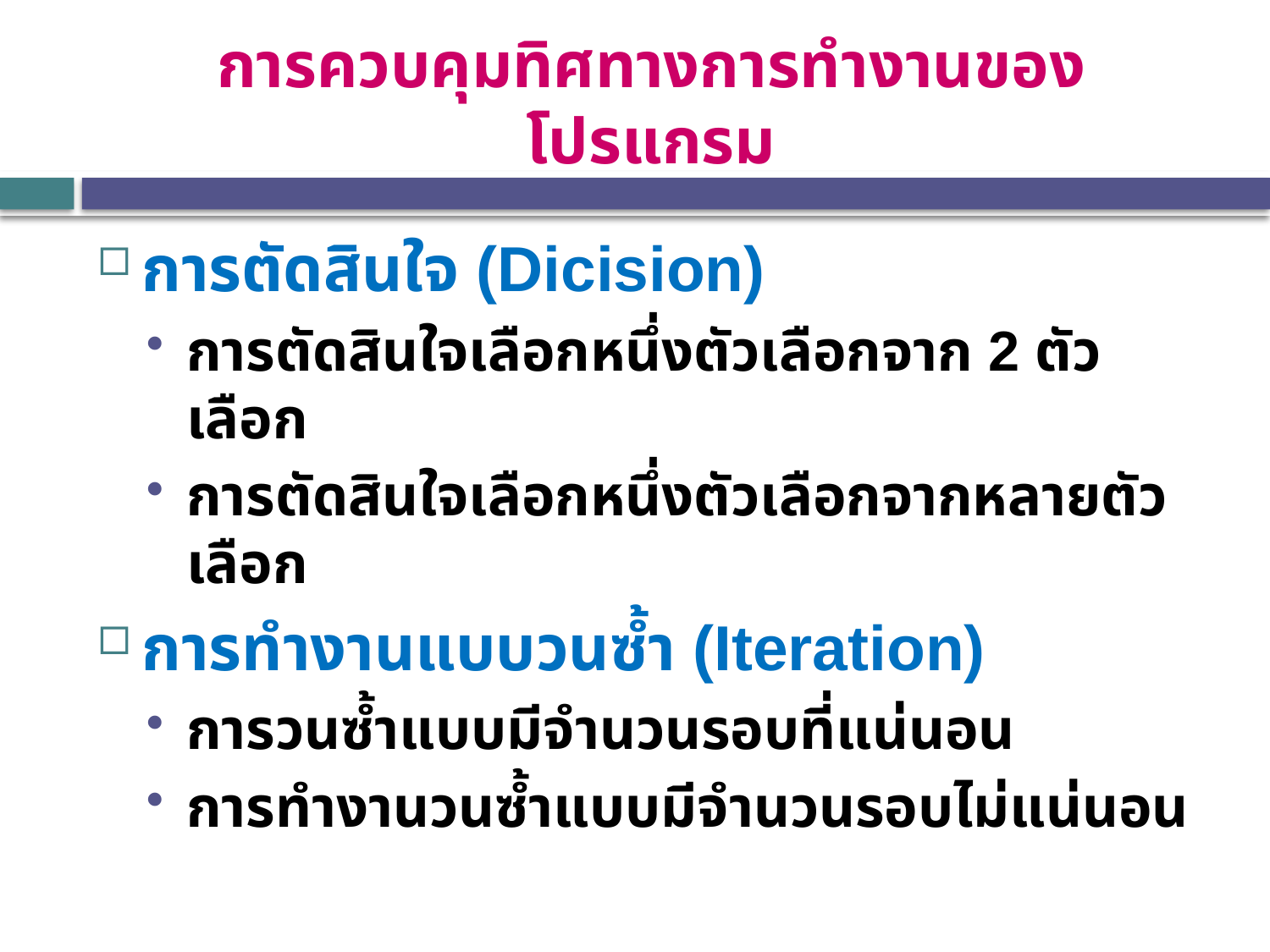

# การควบคุมทิศทางการทำงานของโปรแกรม
การตัดสินใจ (Dicision)
การตัดสินใจเลือกหนึ่งตัวเลือกจาก 2 ตัวเลือก
การตัดสินใจเลือกหนึ่งตัวเลือกจากหลายตัวเลือก
การทำงานแบบวนซ้ำ (Iteration)
การวนซ้ำแบบมีจำนวนรอบที่แน่นอน
การทำงานวนซ้ำแบบมีจำนวนรอบไม่แน่นอน